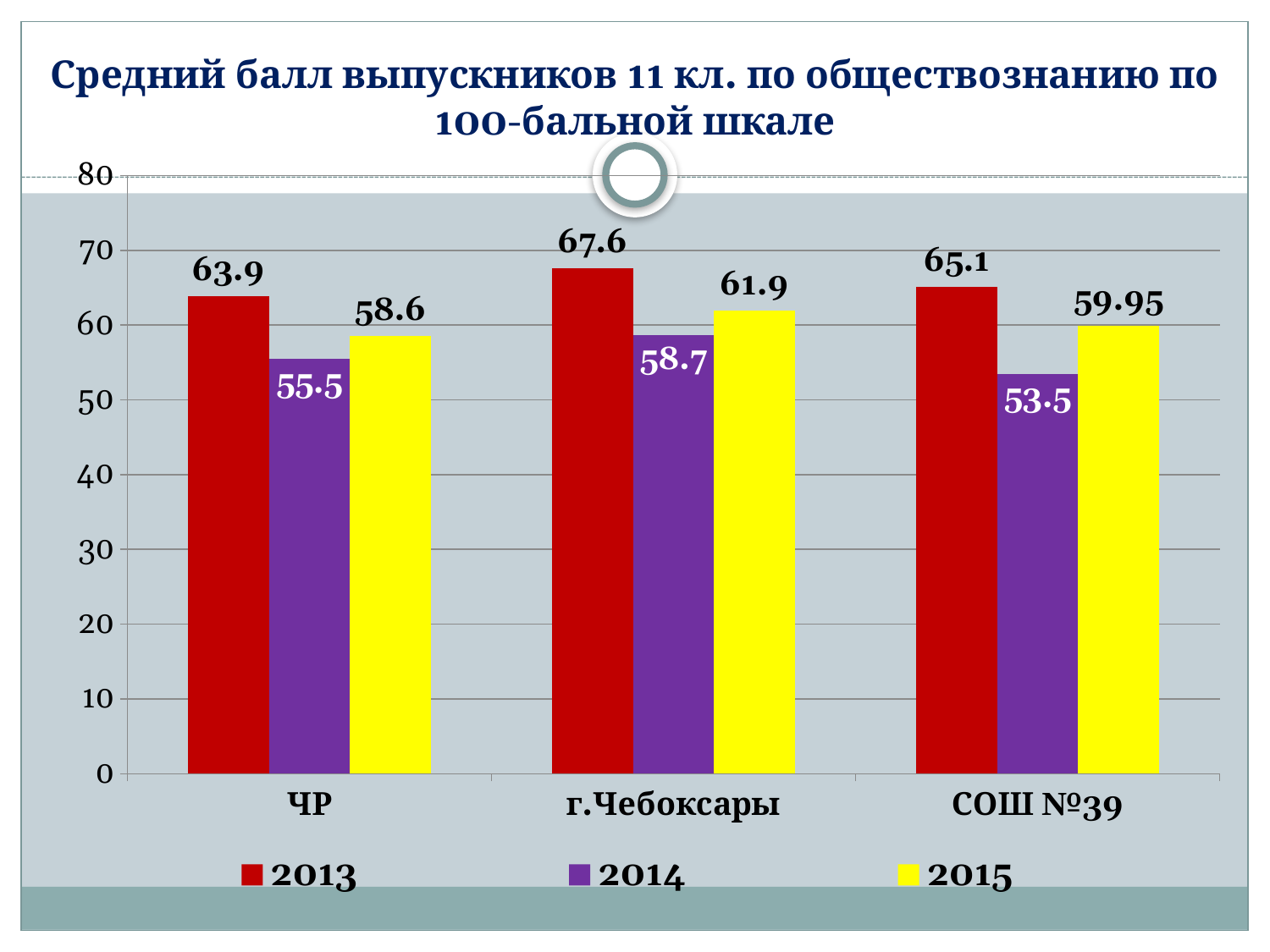

# Средний балл выпускников 11 кл. по обществознанию по 100-бальной шкале

### Chart

| Category | 2013 | 2014 | 2015 |
|---|---|---|---|
| ЧР | 63.9 | 55.5 | 58.6 |
| г.Чебоксары | 67.6 | 58.7 | 61.9 |
| СОШ №39 | 65.1 | 53.5 | 59.95 |